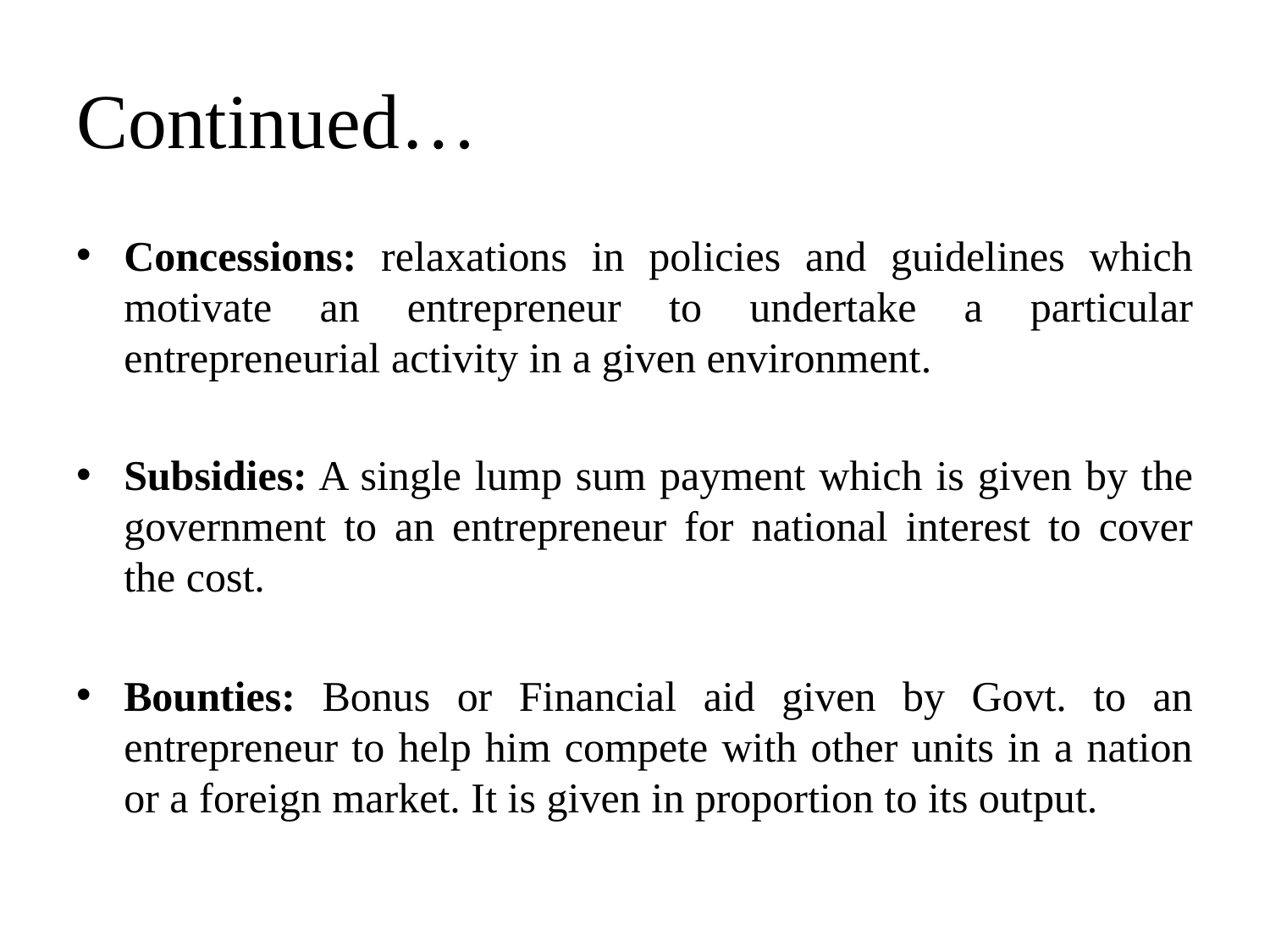

# Continued…
Concessions: relaxations in policies and guidelines which motivate an entrepreneur to undertake a particular entrepreneurial activity in a given environment.

Subsidies: A single lump sum payment which is given by the government to an entrepreneur for national interest to cover the cost.

Bounties: Bonus or Financial aid given by Govt. to an entrepreneur to help him compete with other units in a nation or a foreign market. It is given in proportion to its output.